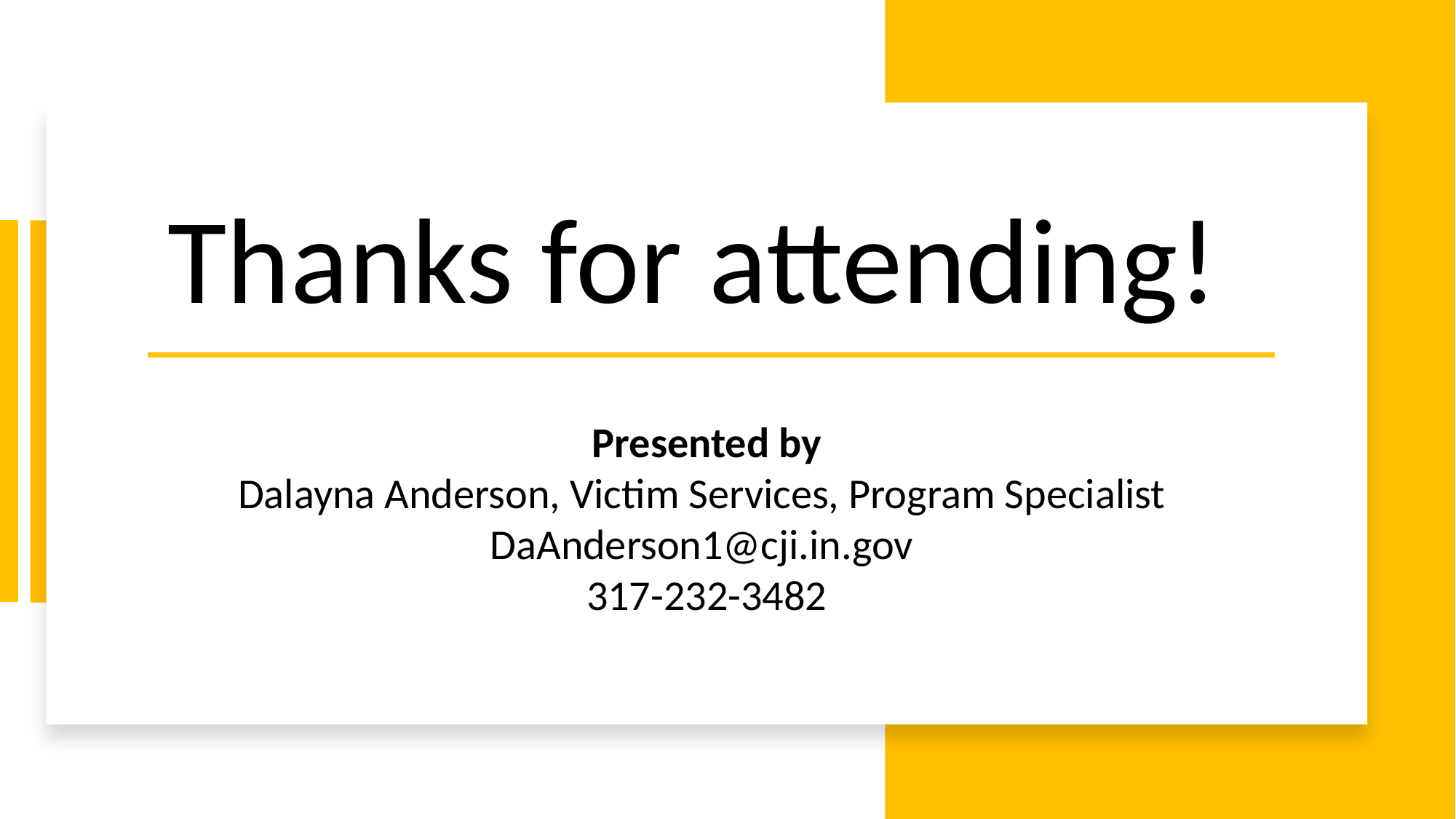

# Thanks for attending!

Presented by
Dalayna Anderson, Victim Services, Program Specialist
DaAnderson1@cji.in.gov
317-232-3482